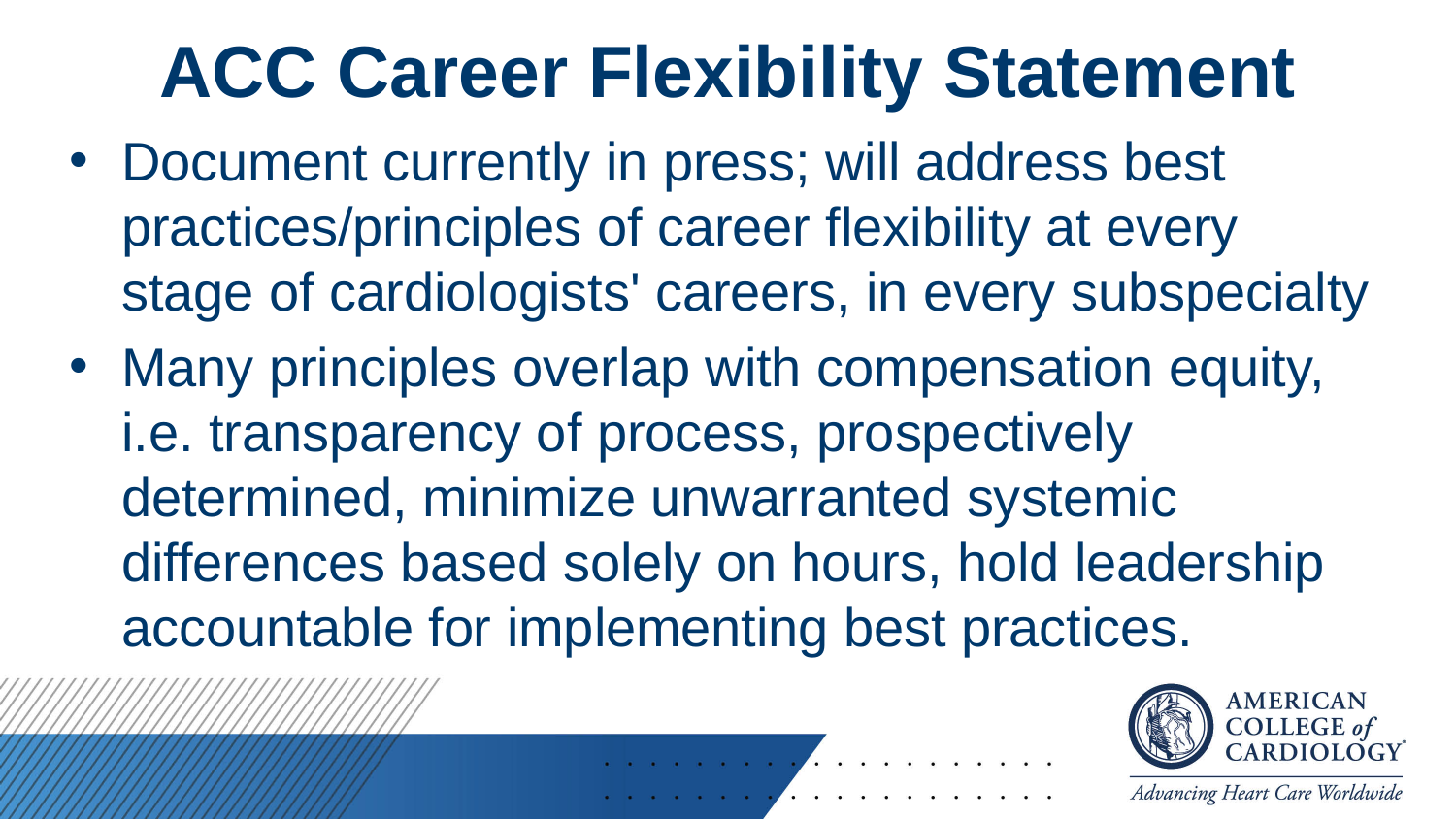

# ACC Career Flexibility Statement
Document currently in press; will address best practices/principles of career flexibility at every stage of cardiologists' careers, in every subspecialty
Many principles overlap with compensation equity, i.e. transparency of process, prospectively determined, minimize unwarranted systemic differences based solely on hours, hold leadership accountable for implementing best practices.